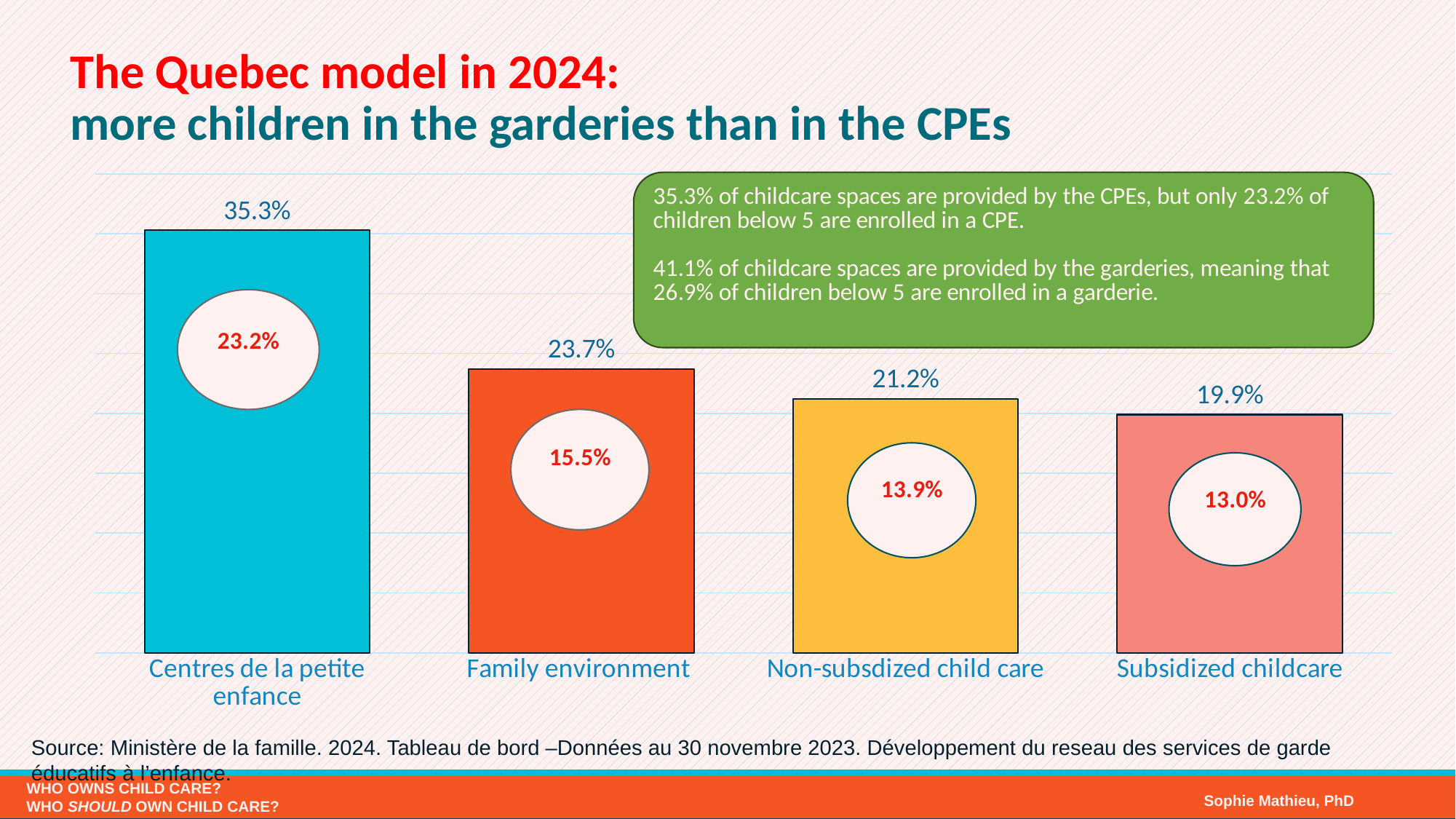

# The Quebec model in 2024: more children in the garderies than in the CPEs

### Chart

| Category | Colonne2 |
|---|---|
| Centres de la petite enfance | 0.353 |
| Family environment  | 0.237 |
| Non-subsdized child care | 0.212 |
| Subsidized childcare | 0.199 |
Source: Ministère de la famille. 2024. Tableau de bord –Données au 30 novembre 2023. Développement du reseau des services de garde éducatifs à l’enfance.